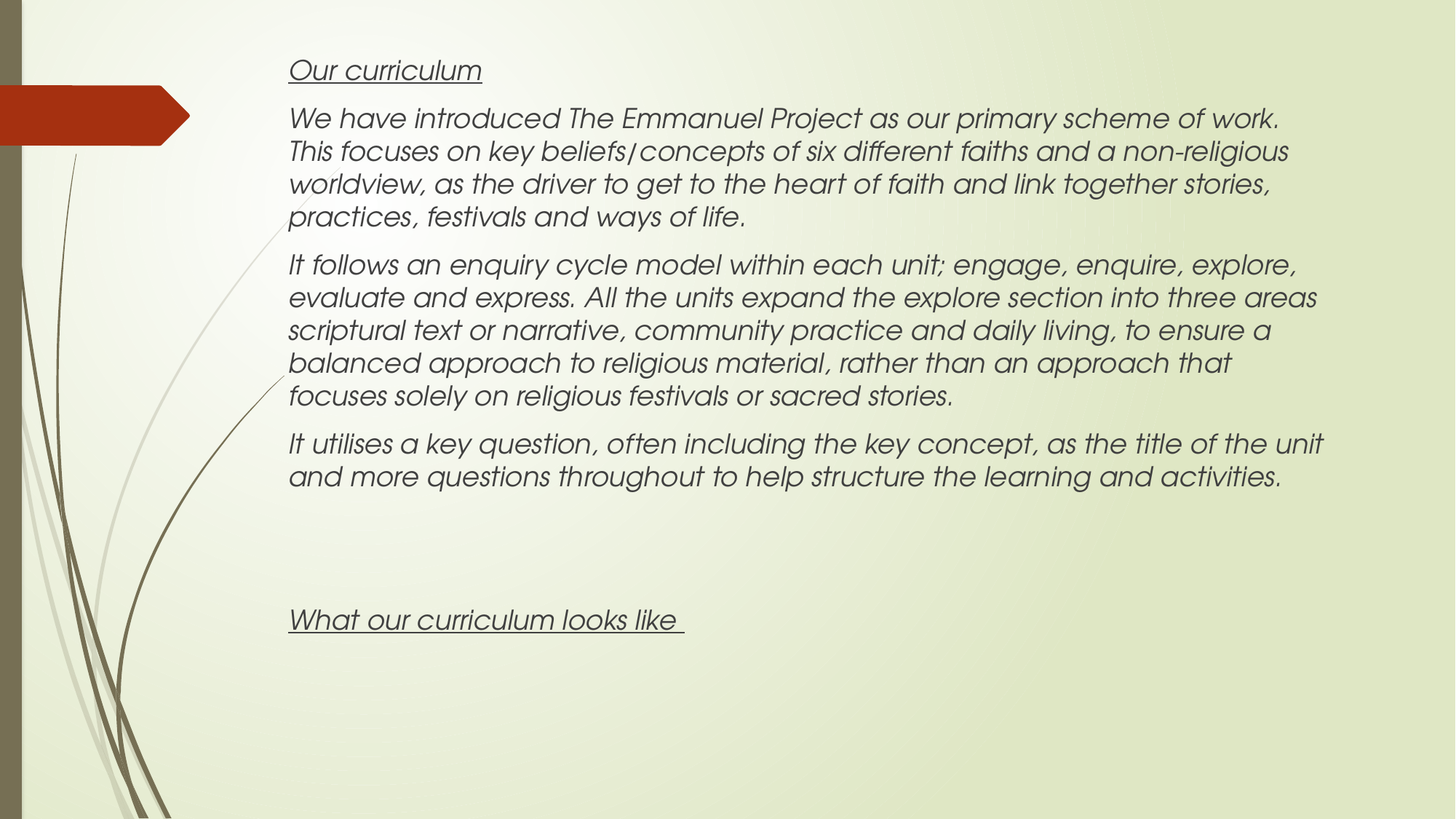

Our curriculum
We have introduced The Emmanuel Project as our primary scheme of work. This focuses on key beliefs/concepts of six different faiths and a non-religious worldview, as the driver to get to the heart of faith and link together stories, practices, festivals and ways of life.
It follows an enquiry cycle model within each unit; engage, enquire, explore, evaluate and express. All the units expand the explore section into three areas scriptural text or narrative, community practice and daily living, to ensure a balanced approach to religious material, rather than an approach that focuses solely on religious festivals or sacred stories.
It utilises a key question, often including the key concept, as the title of the unit and more questions throughout to help structure the learning and activities.

What our curriculum looks like